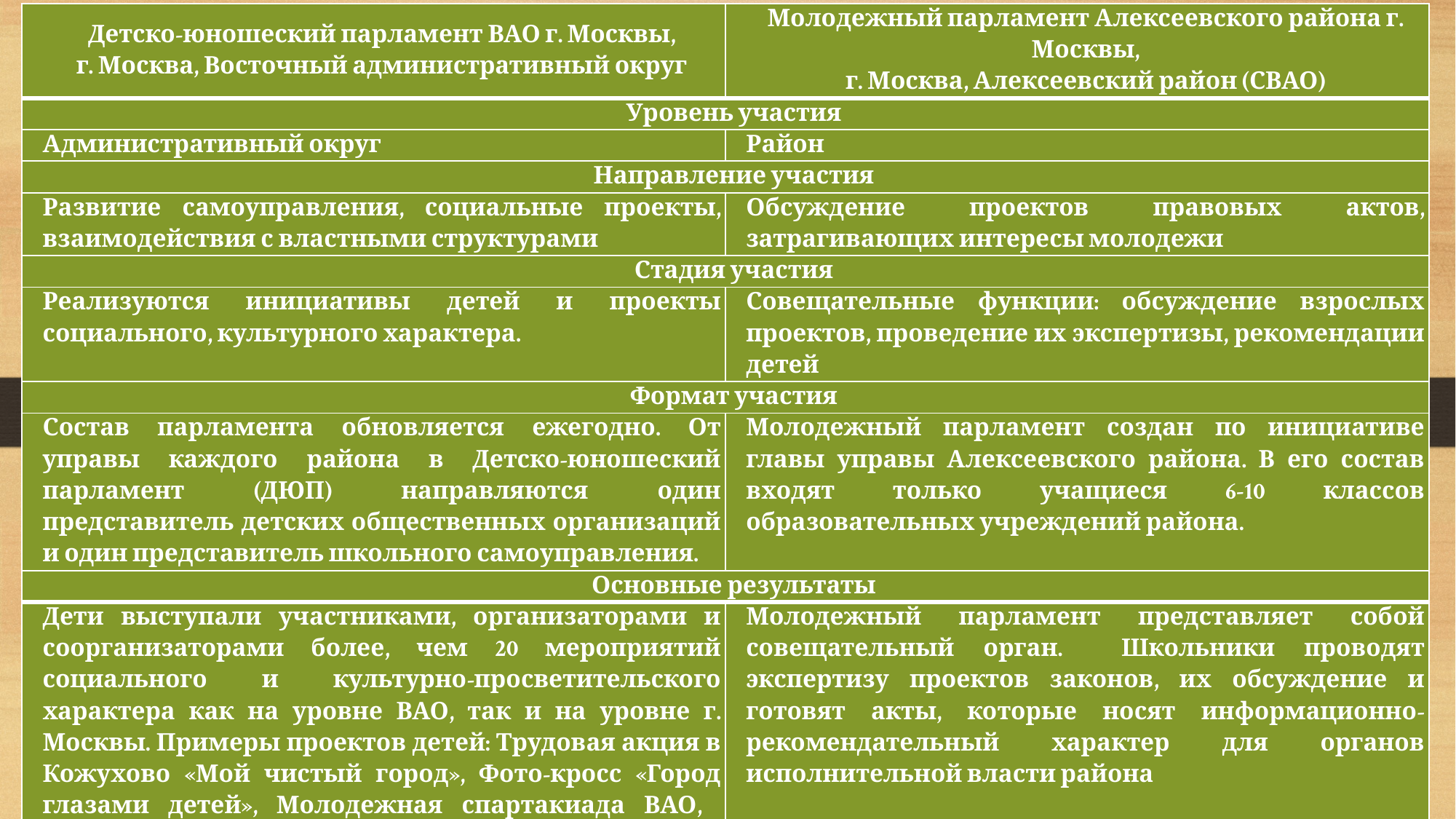

| Детско-юношеский парламент ВАО г. Москвы, г. Москва, Восточный административный округ | Молодежный парламент Алексеевского района г. Москвы, г. Москва, Алексеевский район (СВАО) |
| --- | --- |
| Уровень участия |  |
| Административный округ | Район |
| Направление участия |  |
| Развитие самоуправления, социальные проекты, взаимодействия с властными структурами | Обсуждение проектов правовых актов, затрагивающих интересы молодежи |
| Стадия участия |  |
| Реализуются инициативы детей и проекты социального, культурного характера. | Совещательные функции: обсуждение взрослых проектов, проведение их экспертизы, рекомендации детей |
| Формат участия |  |
| Состав парламента обновляется ежегодно. От управы каждого района в Детско-юношеский парламент (ДЮП) направляются один представитель детских общественных организаций и один представитель школьного самоуправления. | Молодежный парламент создан по инициативе главы управы Алексеевского района. В его состав входят только учащиеся 6-10 классов образовательных учреждений района. |
| Основные результаты |  |
| Дети выступали участниками, организаторами и соорганизаторами более, чем 20 мероприятий социального и культурно-просветительского характера как на уровне ВАО, так и на уровне г. Москвы. Примеры проектов детей: Трудовая акция в Кожухово «Мой чистый город», Фото-кросс «Город глазами детей», Молодежная спартакиада ВАО, акция «Цветы для мамы», фото-выставка «Русские народные промыслы» | Молодежный парламент представляет собой совещательный орган. Школьники проводят экспертизу проектов законов, их обсуждение и готовят акты, которые носят информационно-рекомендательный характер для органов исполнительной власти района |